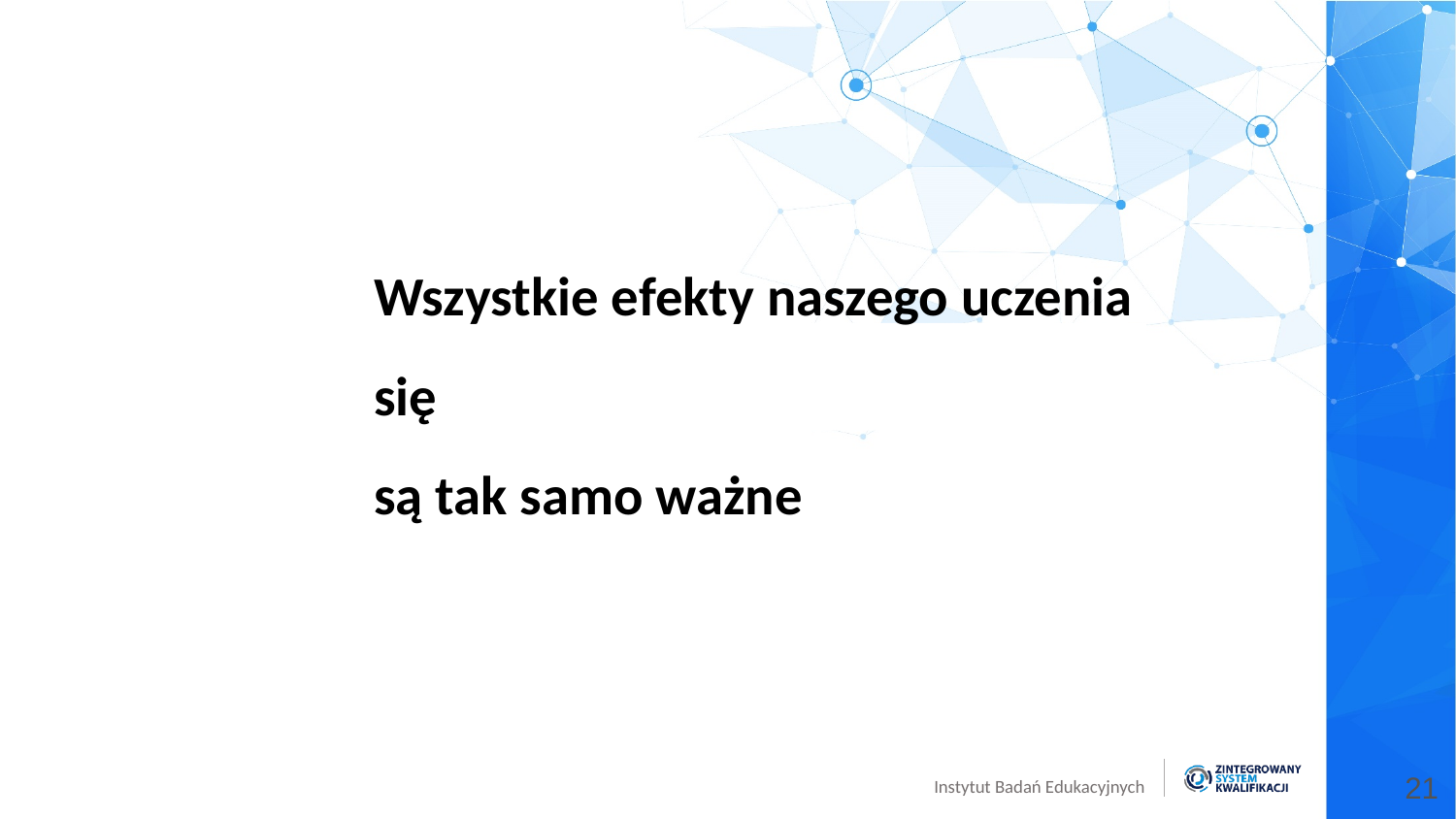

Wszystkie efekty naszego uczenia się
są tak samo ważne
21